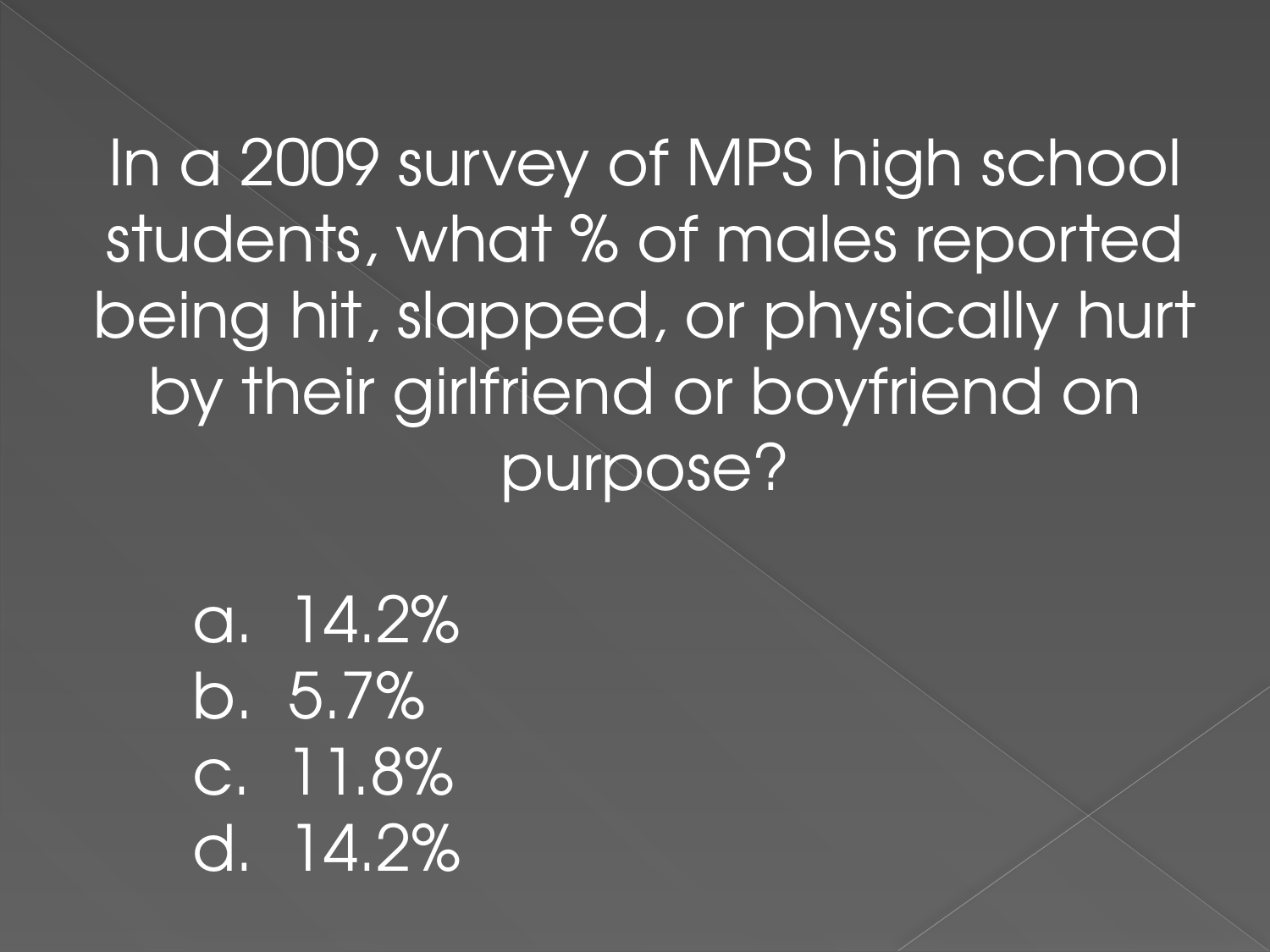

In a 2009 survey of MPS high school students, what % of males reported being hit, slapped, or physically hurt by their girlfriend or boyfriend on purpose?

	a.  14.2%
	b.  5.7%
	c.  11.8%
	d.  14.2%